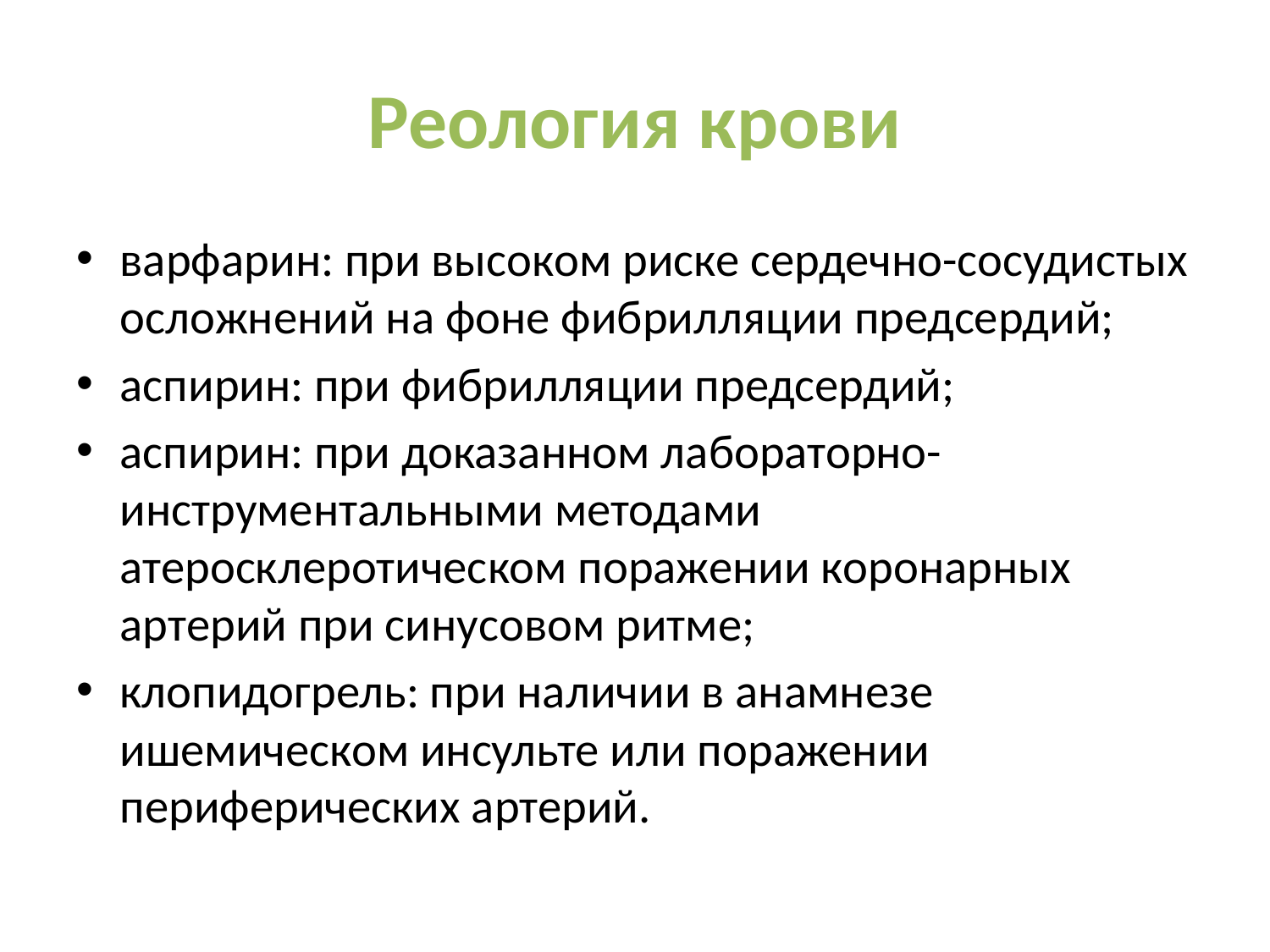

# Реология крови
варфарин: при высоком риске сердечно-сосудистых осложнений на фоне фибрилляции предсердий;
аспирин: при фибрилляции предсердий;
аспирин: при доказанном лабораторно-инструментальными методами атеросклеротическом поражении коронарных артерий при синусовом ритме;
клопидогрель: при наличии в анамнезе ишемическом инсульте или поражении периферических артерий.